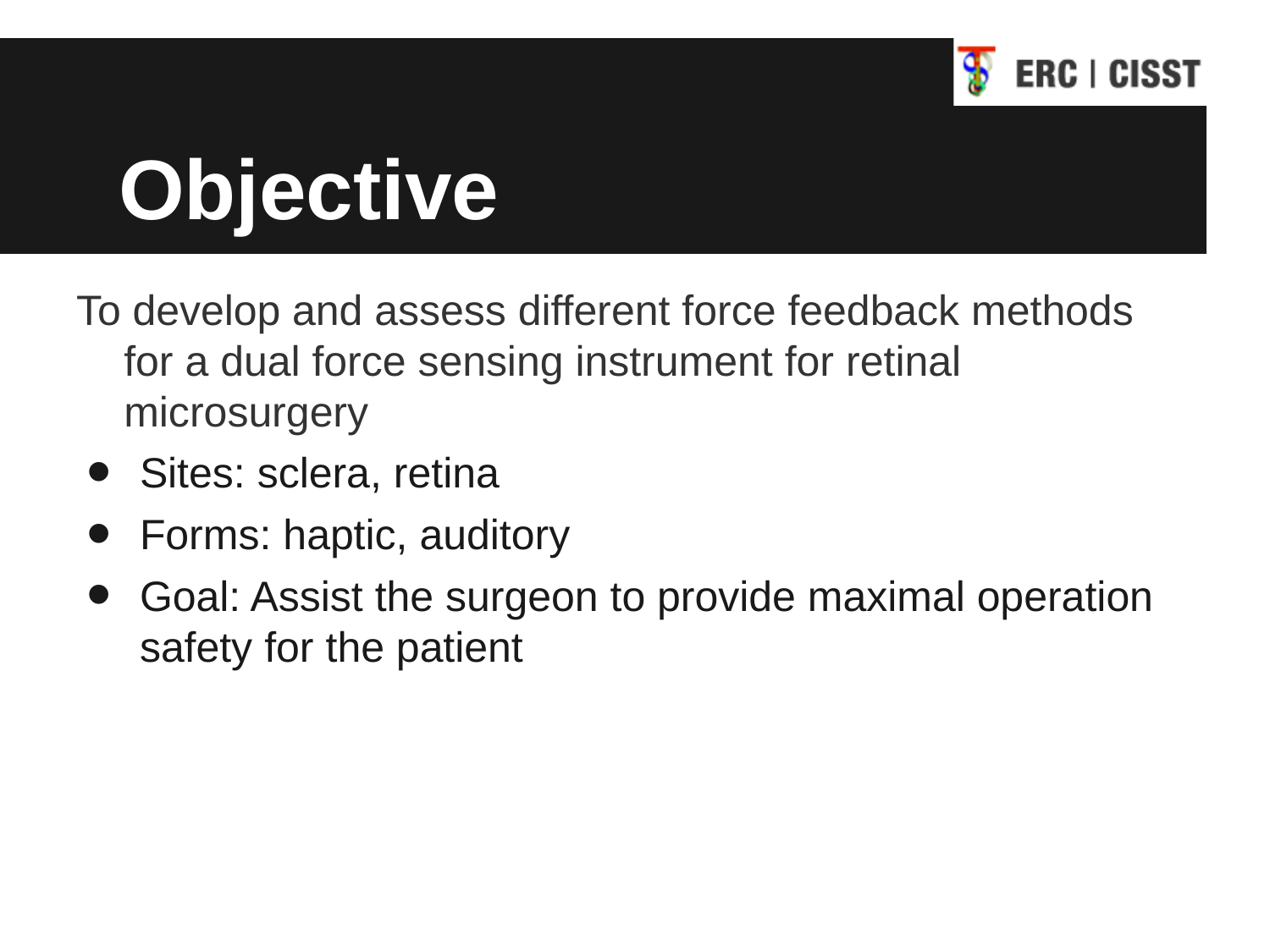

# Objective

To develop and assess different force feedback methods for a dual force sensing instrument for retinal microsurgery
Sites: sclera, retina
Forms: haptic, auditory
Goal: Assist the surgeon to provide maximal operation safety for the patient